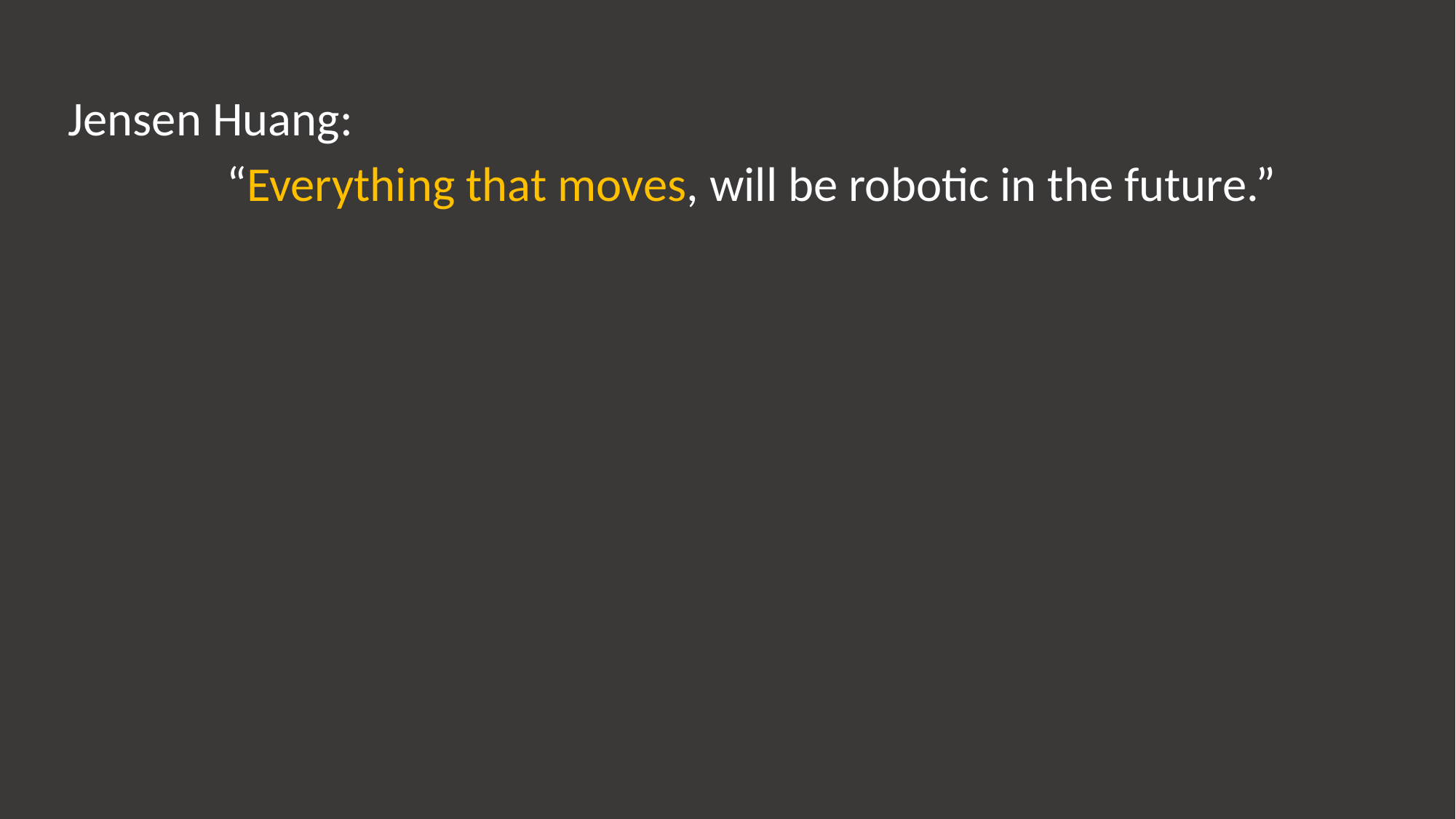

Jensen Huang:
“Everything that moves, will be robotic in the future.”